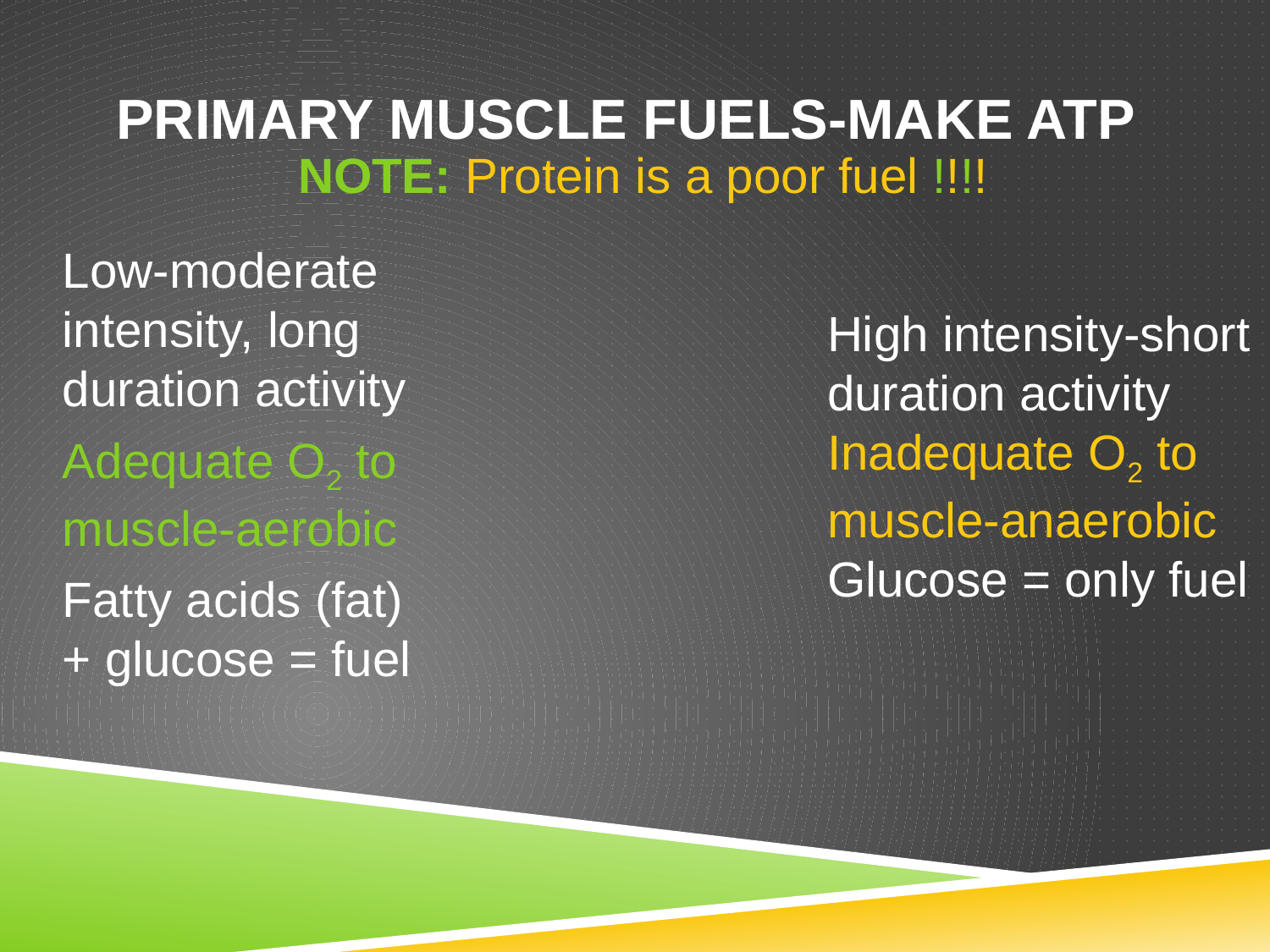

# Primary Muscle Fuels-Make ATP

NOTE: Protein is a poor fuel !!!!
Low-moderate intensity, long duration activity
Adequate O2 to muscle-aerobic
Fatty acids (fat) + glucose = fuel

High intensity-short duration activity
Inadequate O2 to muscle-anaerobic
Glucose = only fuel